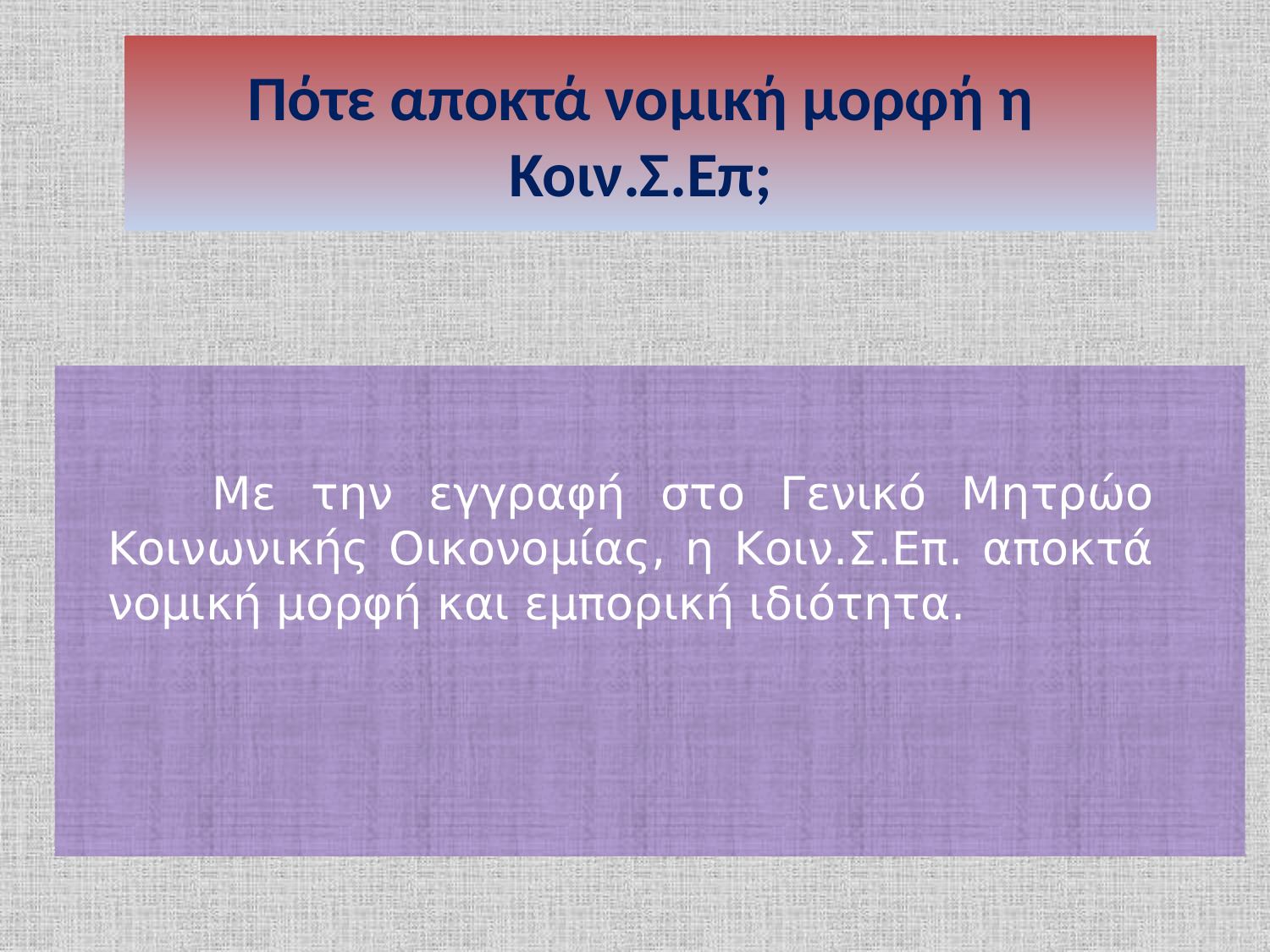

# Πότε αποκτά νομική μορφή η Κοιν.Σ.Επ;

     Με την εγγραφή στο Γενικό Μητρώο Κοινωνικής Οικονομίας, η Κοιν.Σ.Επ. αποκτά νομική μορφή και εμπορική ιδιότητα.